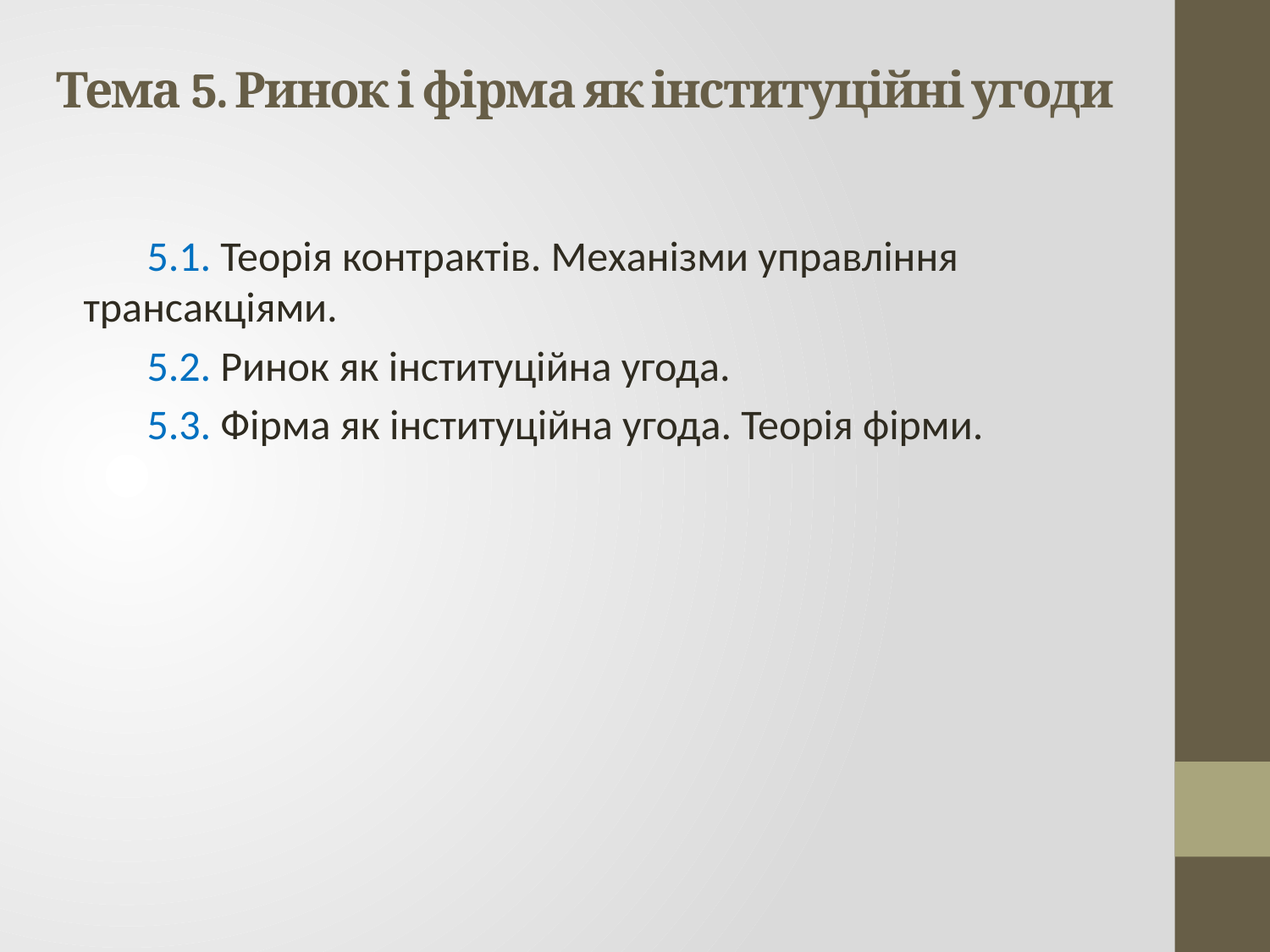

# Тема 5. Ринок і фірма як інституційні угоди
5.1. Теорія контрактів. Механізми управління трансакціями.
5.2. Ринок як інституційна угода.
5.3. Фірма як інституційна угода. Теорія фірми.